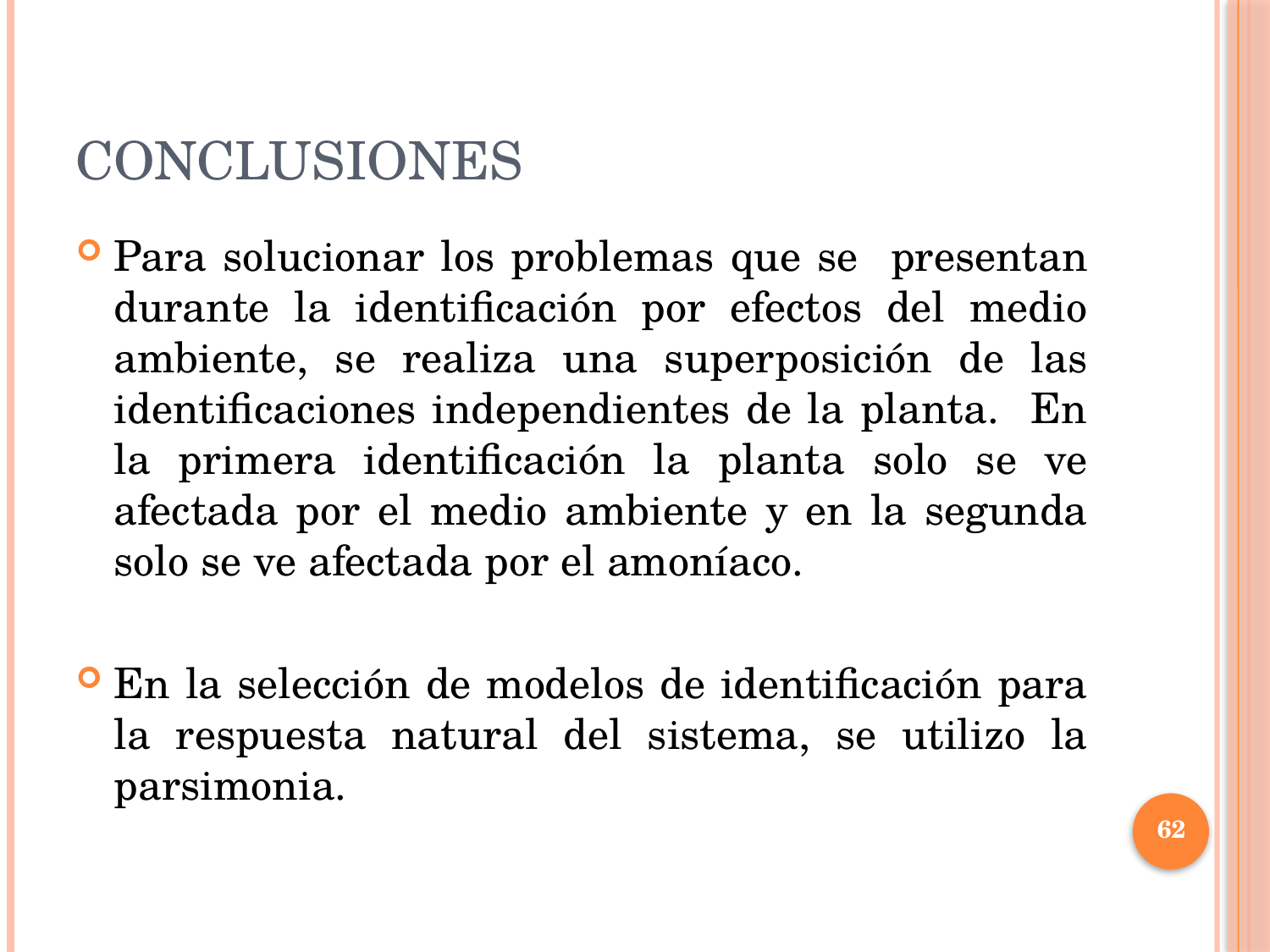

# Conclusiones
Para solucionar los problemas que se  presentan durante la identificación por efectos del medio ambiente, se realiza una superposición de las identificaciones independientes de la planta.  En la primera identificación la planta solo se ve afectada por el medio ambiente y en la segunda solo se ve afectada por el amoníaco.

En la selección de modelos de identificación para la respuesta natural del sistema, se utilizo la parsimonia.

62